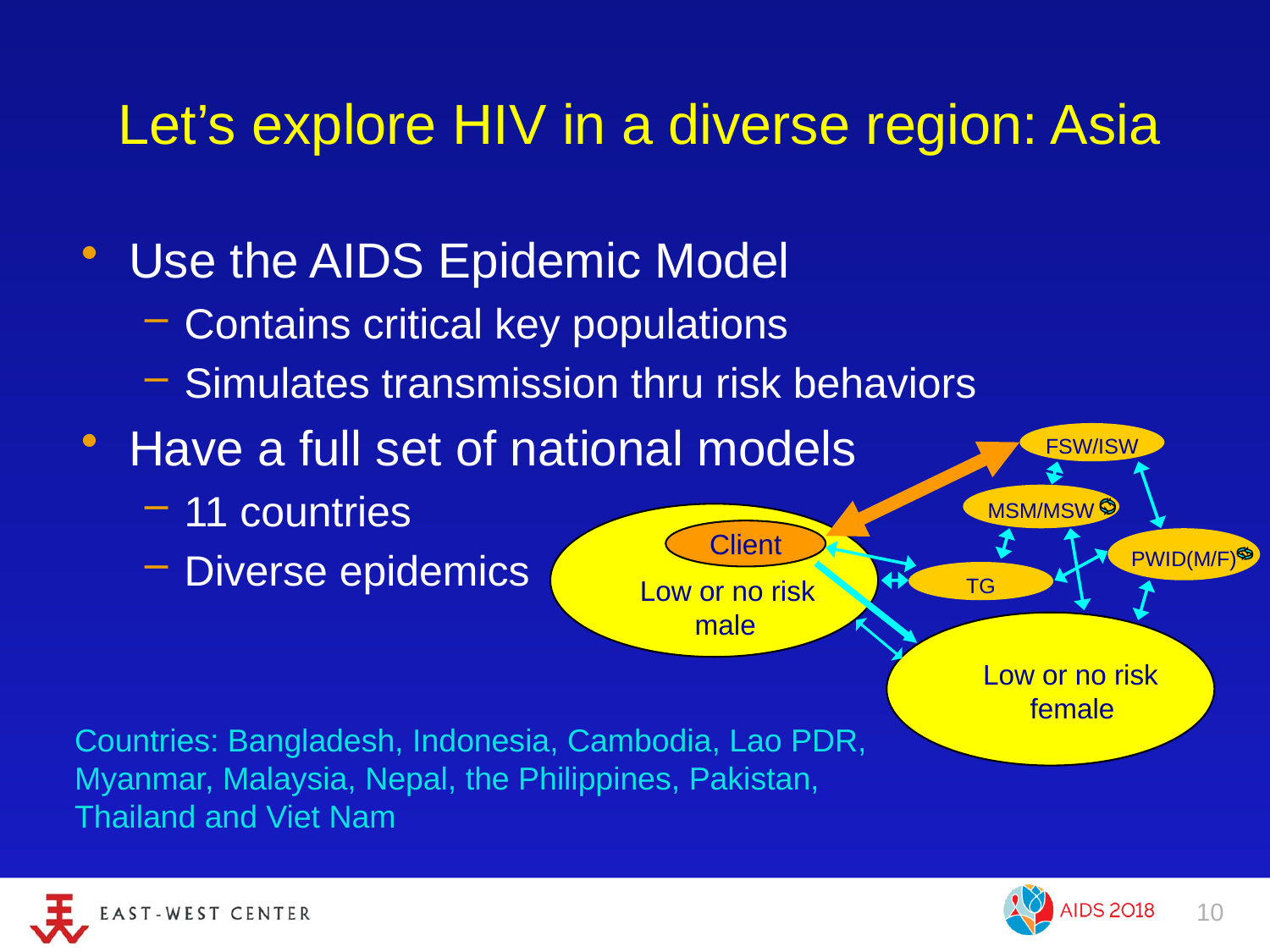

# Let’s explore HIV in a diverse region: Asia
Use the AIDS Epidemic Model
Contains critical key populations
Simulates transmission thru risk behaviors
Have a full set of national models
11 countries
Diverse epidemics
FSW/ISW

MSM/MSW

Client
PWID(M/F)

TG

Low or no risk
       male

Low or no risk
      female
Countries: Bangladesh, Indonesia, Cambodia, Lao PDR, Myanmar, Malaysia, Nepal, the Philippines, Pakistan, Thailand and Viet Nam
10